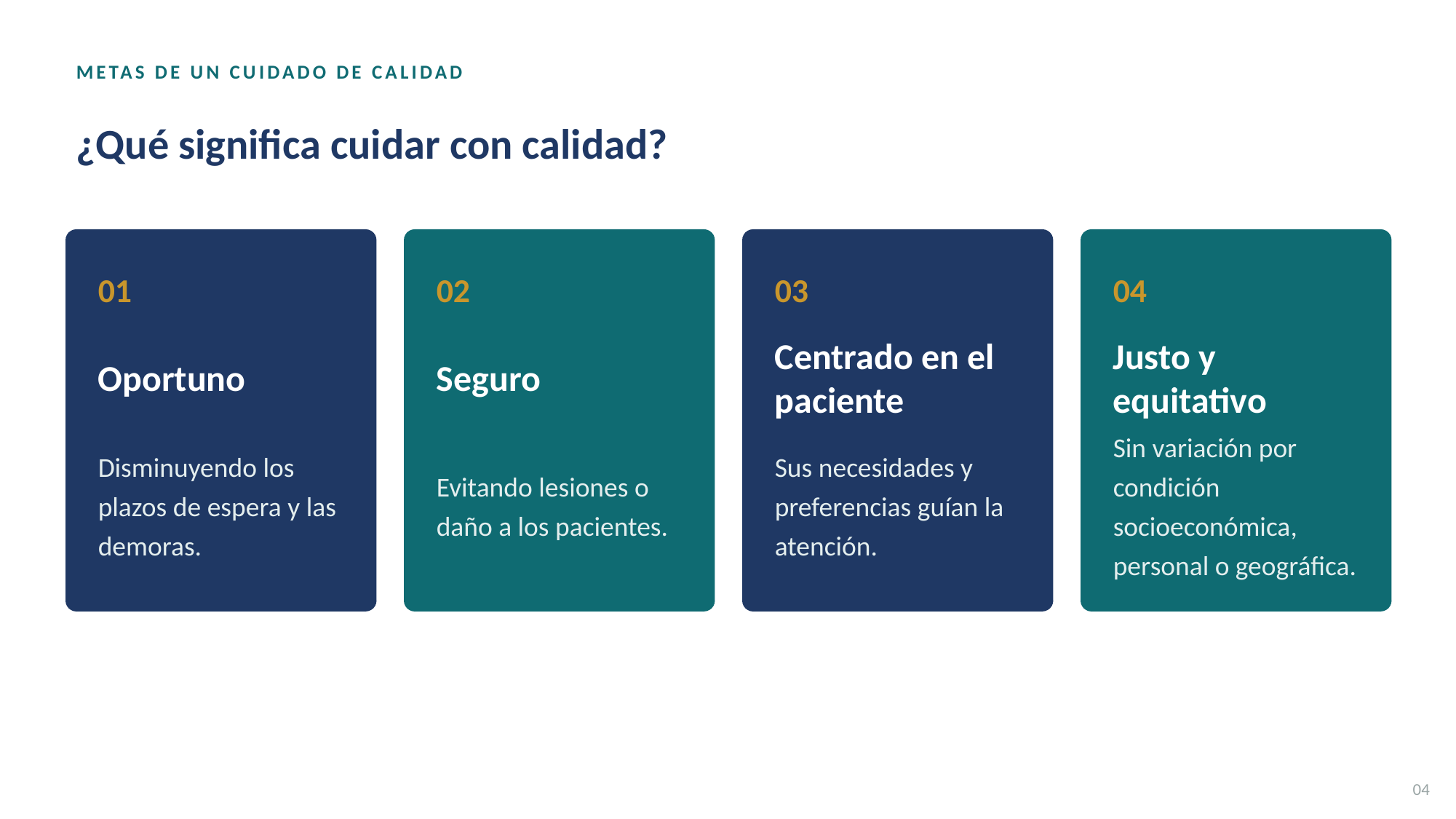

METAS DE UN CUIDADO DE CALIDAD
¿Qué significa cuidar con calidad?

01
02
03
04
Oportuno
Seguro
Centrado en el paciente
Justo y equitativo
Disminuyendo los plazos de espera y las demoras.
Evitando lesiones o daño a los pacientes.
Sus necesidades y preferencias guían la atención.
Sin variación por condición socioeconómica, personal o geográfica.
04